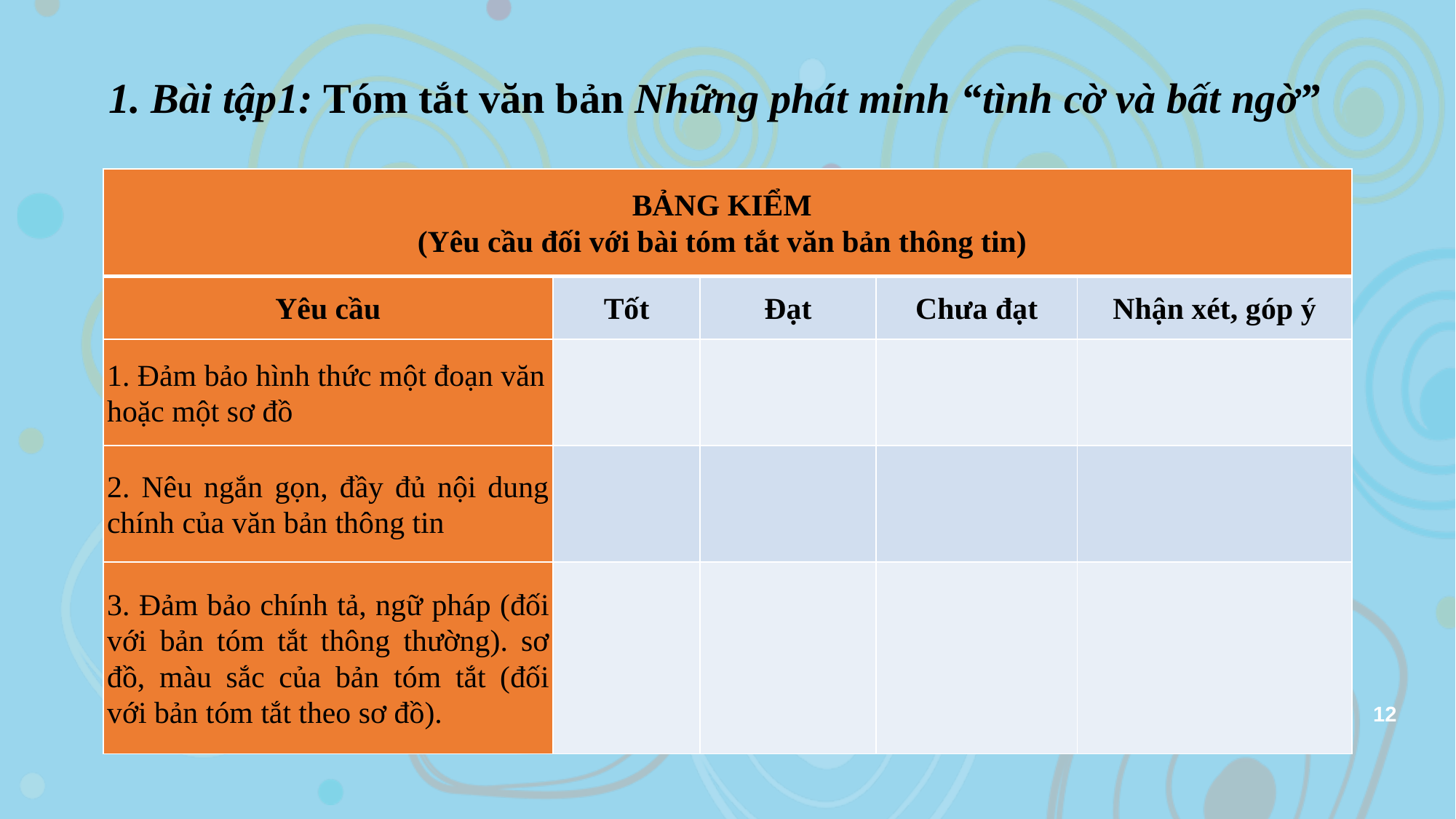

1. Bài tập1: Tóm tắt văn bản Những phát minh “tình cờ và bất ngờ”
| BẢNG KIỂM (Yêu cầu đối với bài tóm tắt văn bản thông tin) |  |  |  |  |
| --- | --- | --- | --- | --- |
| Yêu cầu | Tốt | Đạt | Chưa đạt | Nhận xét, góp ý |
| 1. Đảm bảo hình thức một đoạn văn hoặc một sơ đồ |  |  |  |  |
| 2. Nêu ngắn gọn, đầy đủ nội dung chính của văn bản thông tin |  |  |  |  |
| 3. Đảm bảo chính tả, ngữ pháp (đối với bản tóm tắt thông thường). sơ đồ, màu sắc của bản tóm tắt (đối với bản tóm tắt theo sơ đồ). |  |  |  |  |
70%
12